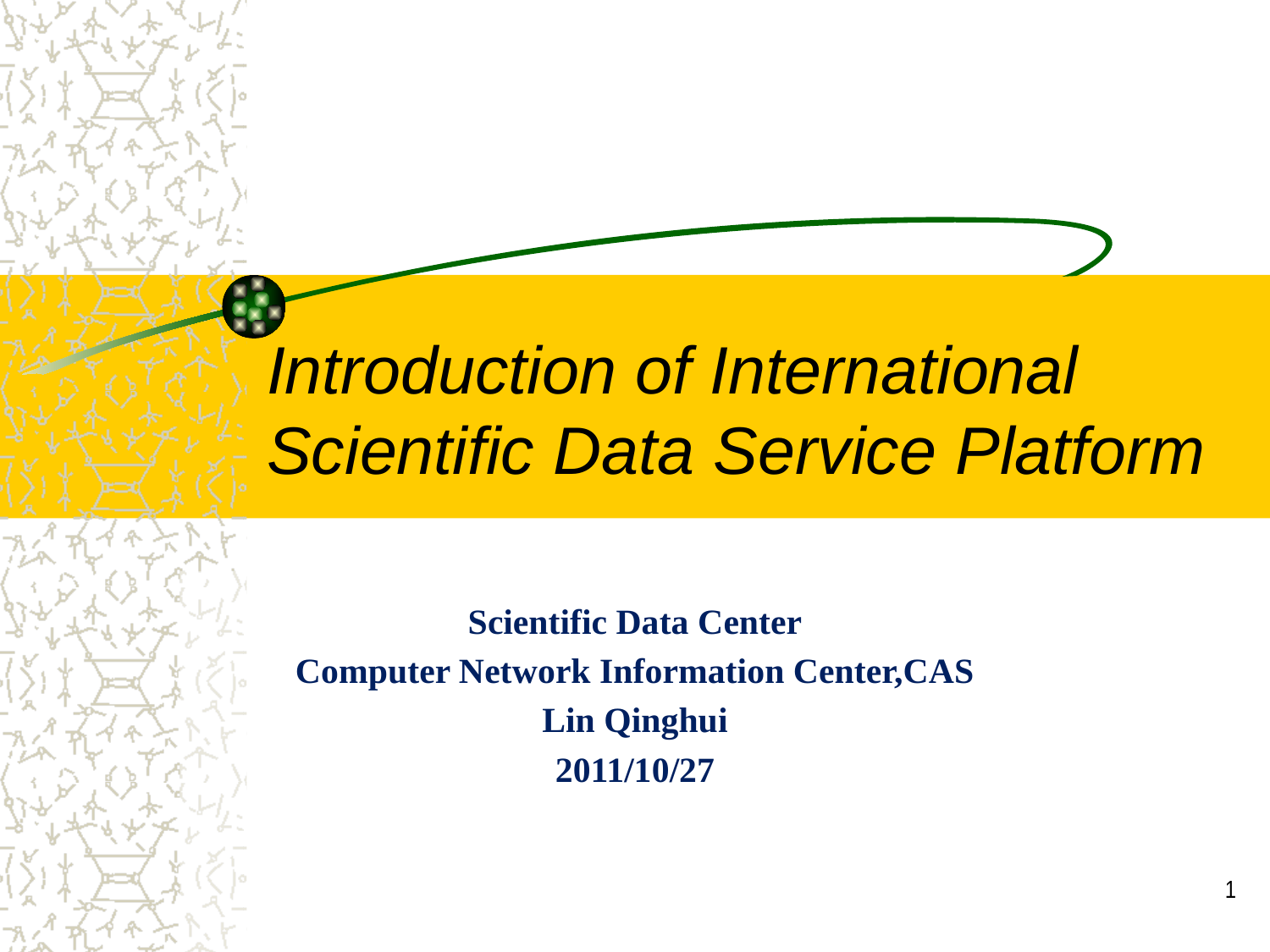

# Introduction of International Scientific Data Service Platform
Scientific Data Center
Computer Network Information Center,CAS
Lin Qinghui
2011/10/27
1